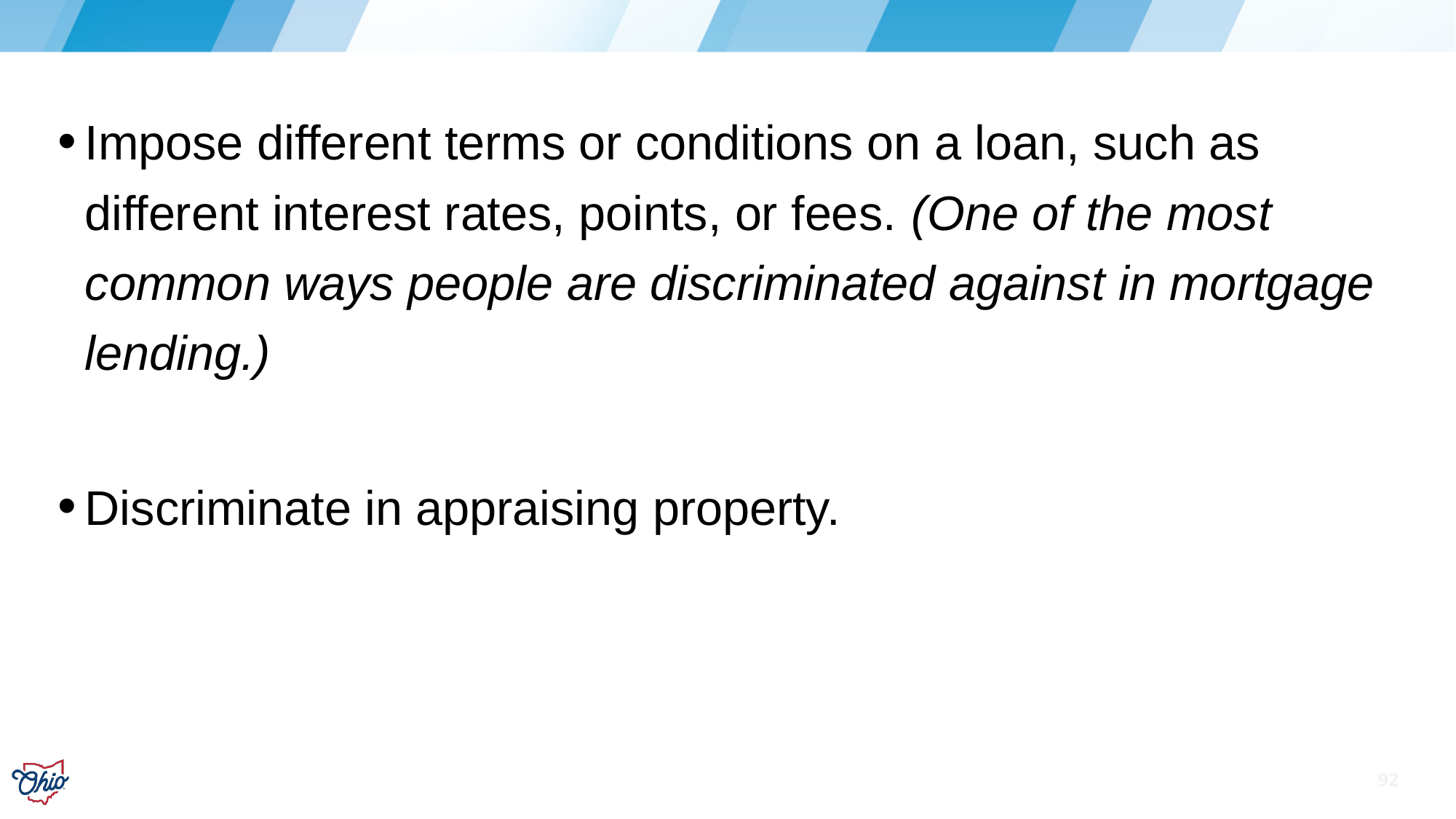

Impose different terms or conditions on a loan, such as different interest rates, points, or fees. (One of the most common ways people are discriminated against in mortgage lending.)

Discriminate in appraising property.

92